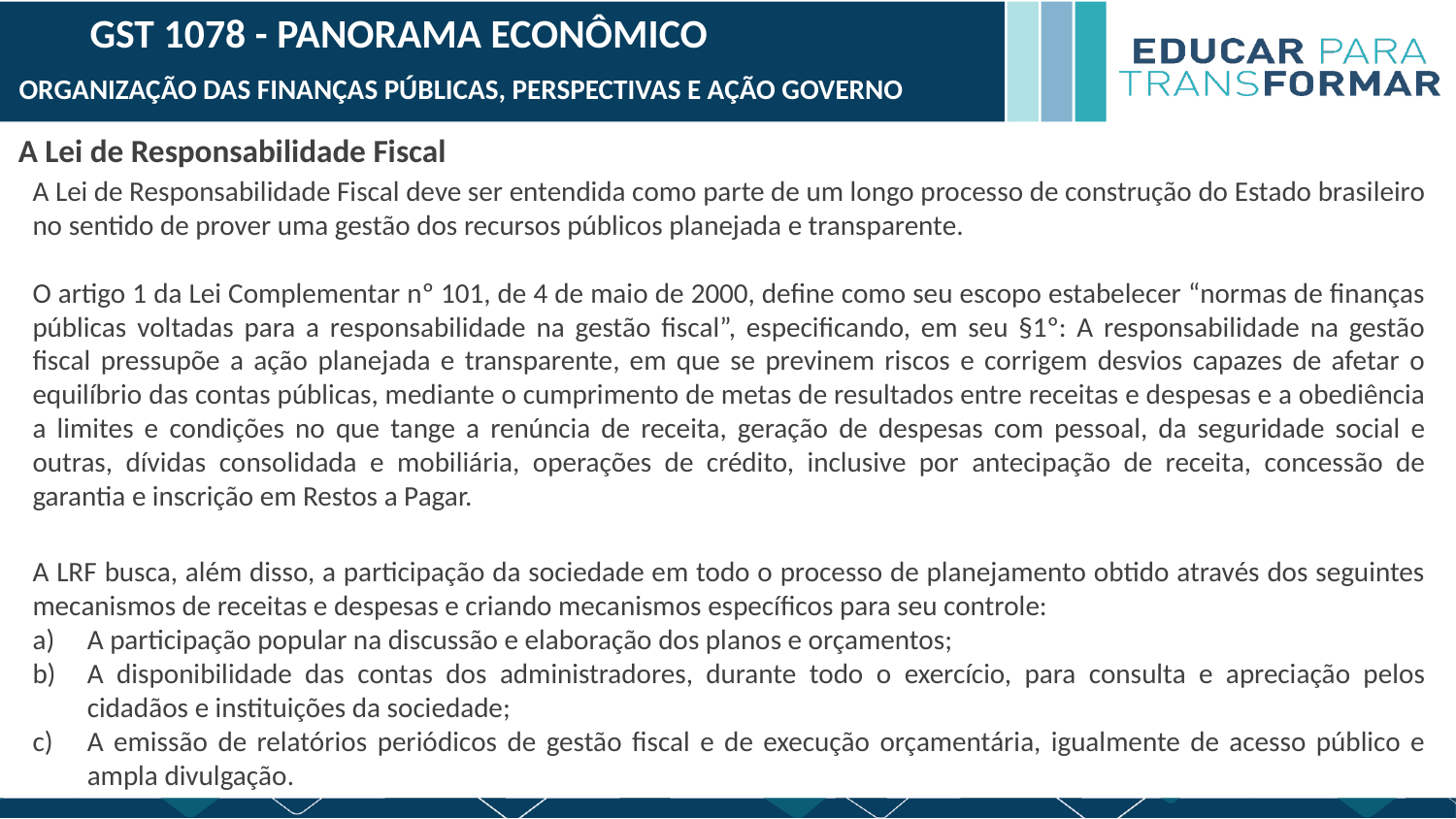

GST 1078 - PANORAMA ECONÔMICO
ORGANIZAÇÃO DAS FINANÇAS PÚBLICAS, PERSPECTIVAS E AÇÃO GOVERNO
A Lei de Responsabilidade Fiscal
A Lei de Responsabilidade Fiscal deve ser entendida como parte de um longo processo de construção do Estado brasileiro no sentido de prover uma gestão dos recursos públicos planejada e transparente.

O artigo 1 da Lei Complementar nº 101, de 4 de maio de 2000, define como seu escopo estabelecer “normas de finanças públicas voltadas para a responsabilidade na gestão fiscal”, especificando, em seu §1º: A responsabilidade na gestão fiscal pressupõe a ação planejada e transparente, em que se previnem riscos e corrigem desvios capazes de afetar o equilíbrio das contas públicas, mediante o cumprimento de metas de resultados entre receitas e despesas e a obediência a limites e condições no que tange a renúncia de receita, geração de despesas com pessoal, da seguridade social e outras, dívidas consolidada e mobiliária, operações de crédito, inclusive por antecipação de receita, concessão de garantia e inscrição em Restos a Pagar.
A LRF busca, além disso, a participação da sociedade em todo o processo de planejamento obtido através dos seguintes mecanismos de receitas e despesas e criando mecanismos específicos para seu controle:
A participação popular na discussão e elaboração dos planos e orçamentos;
A disponibilidade das contas dos administradores, durante todo o exercício, para consulta e apreciação pelos cidadãos e instituições da sociedade;
A emissão de relatórios periódicos de gestão fiscal e de execução orçamentária, igualmente de acesso público e ampla divulgação.